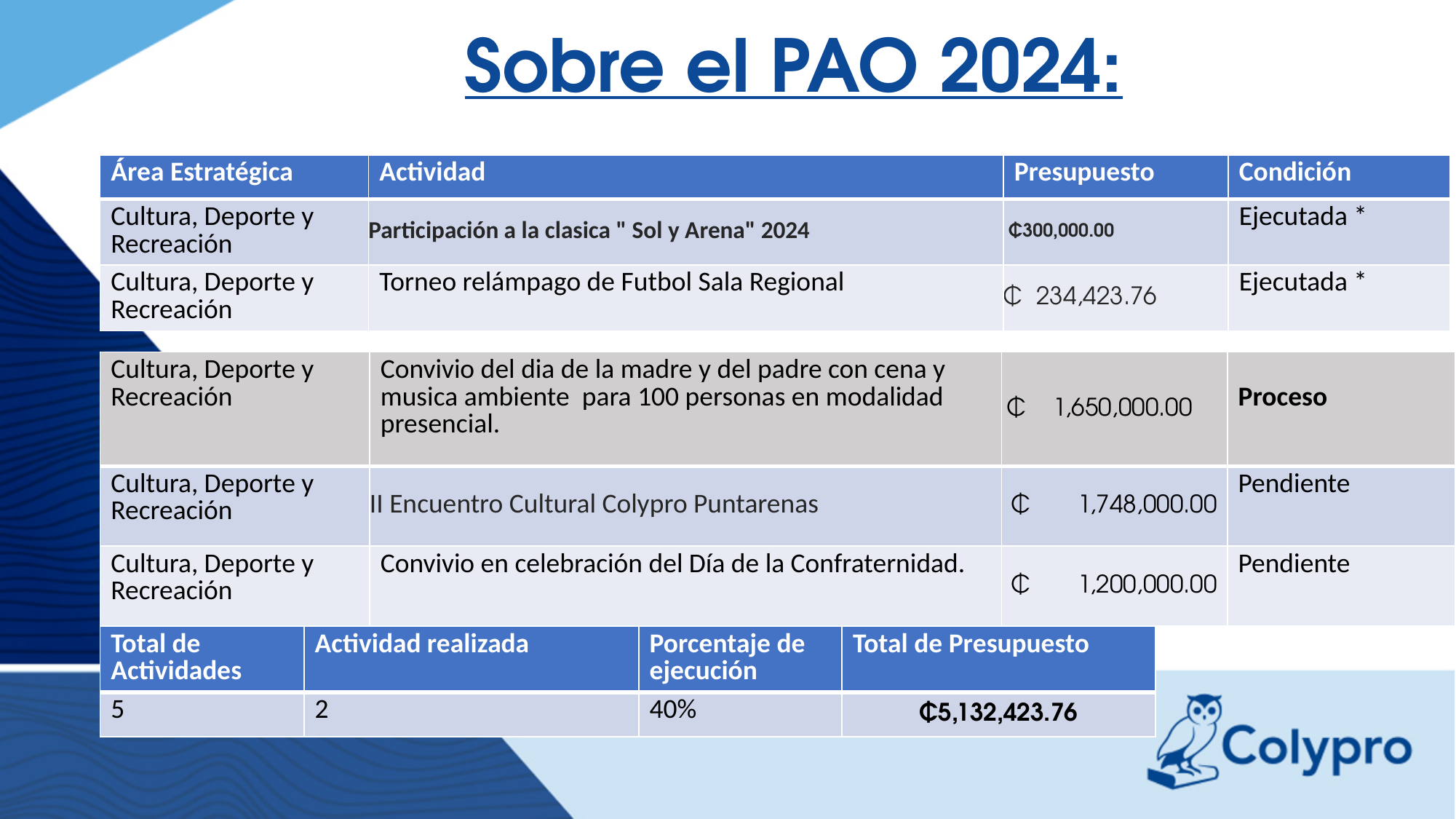

# Sobre el PAO 2024:
| Área Estratégica | Actividad | Presupuesto | Condición |
| --- | --- | --- | --- |
| Cultura, Deporte y Recreación | Participación a la clasica " Sol y Arena" 2024 | ₡300,000.00 | Ejecutada \* |
| Cultura, Deporte y Recreación | Torneo relámpago de Futbol Sala Regional | ₡ 234,423.76 | Ejecutada \* |
| Cultura, Deporte y Recreación | Convivio del dia de la madre y del padre con cena y musica ambiente para 100 personas en modalidad presencial. | ₡ 1,650,000.00 | Proceso |
| --- | --- | --- | --- |
| Cultura, Deporte y Recreación | II Encuentro Cultural Colypro Puntarenas | ₡ 1,748,000.00 | Pendiente |
| Cultura, Deporte y Recreación | Convivio en celebración del Día de la Confraternidad. | ₡ 1,200,000.00 | Pendiente |
| Total de Actividades | Actividad realizada | Porcentaje de ejecución | Total de Presupuesto |
| --- | --- | --- | --- |
| 5 | 2 | 40% | ₡5,132,423.76 |